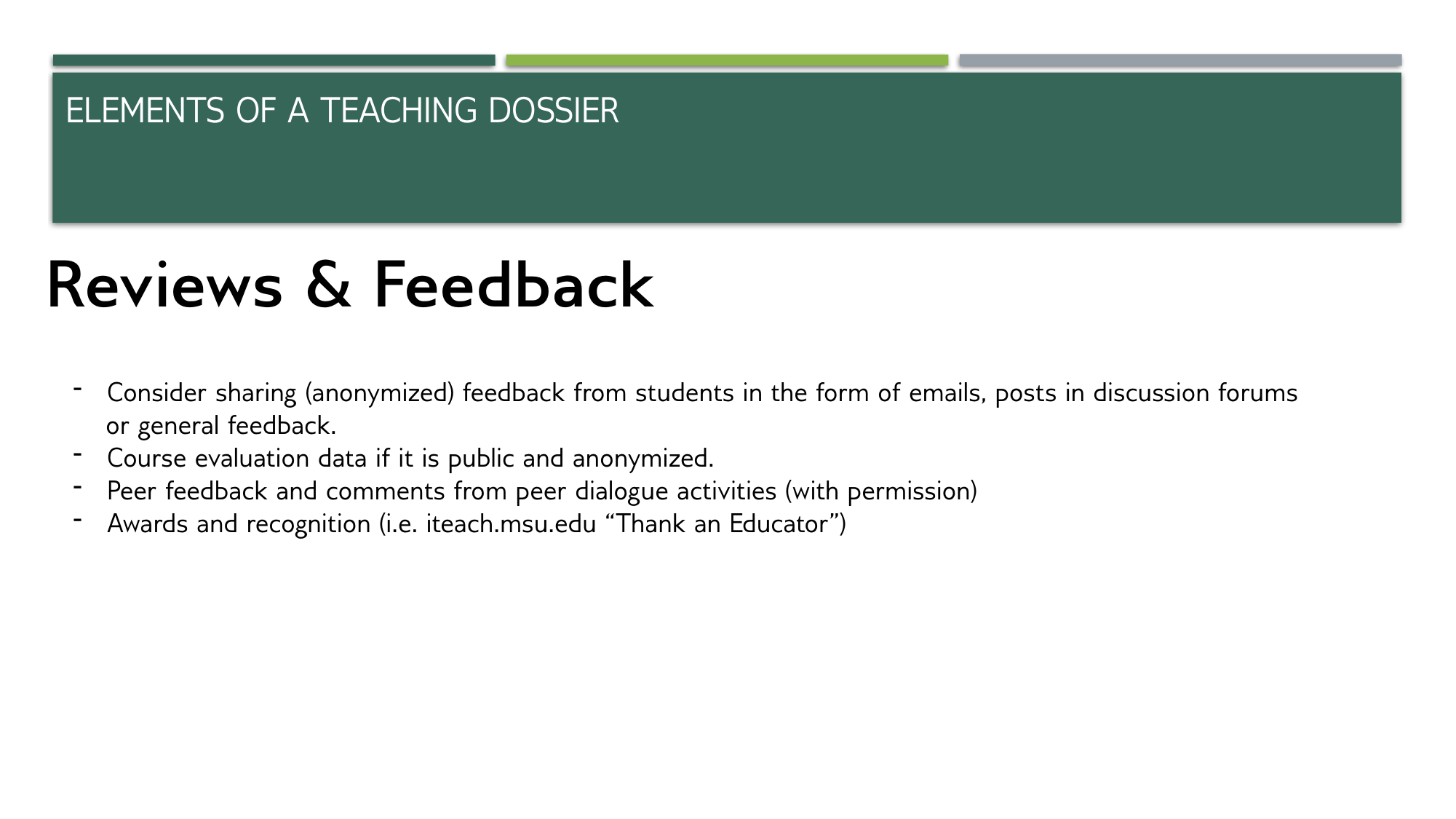

# Elements of a Teaching Dossier
Reviews & Feedback
Consider sharing (anonymized) feedback from students in the form of emails, posts in discussion forums
    or general feedback.
Course evaluation data if it is public and anonymized.
Peer feedback and comments from peer dialogue activities (with permission)
Awards and recognition (i.e. iteach.msu.edu “Thank an Educator”)